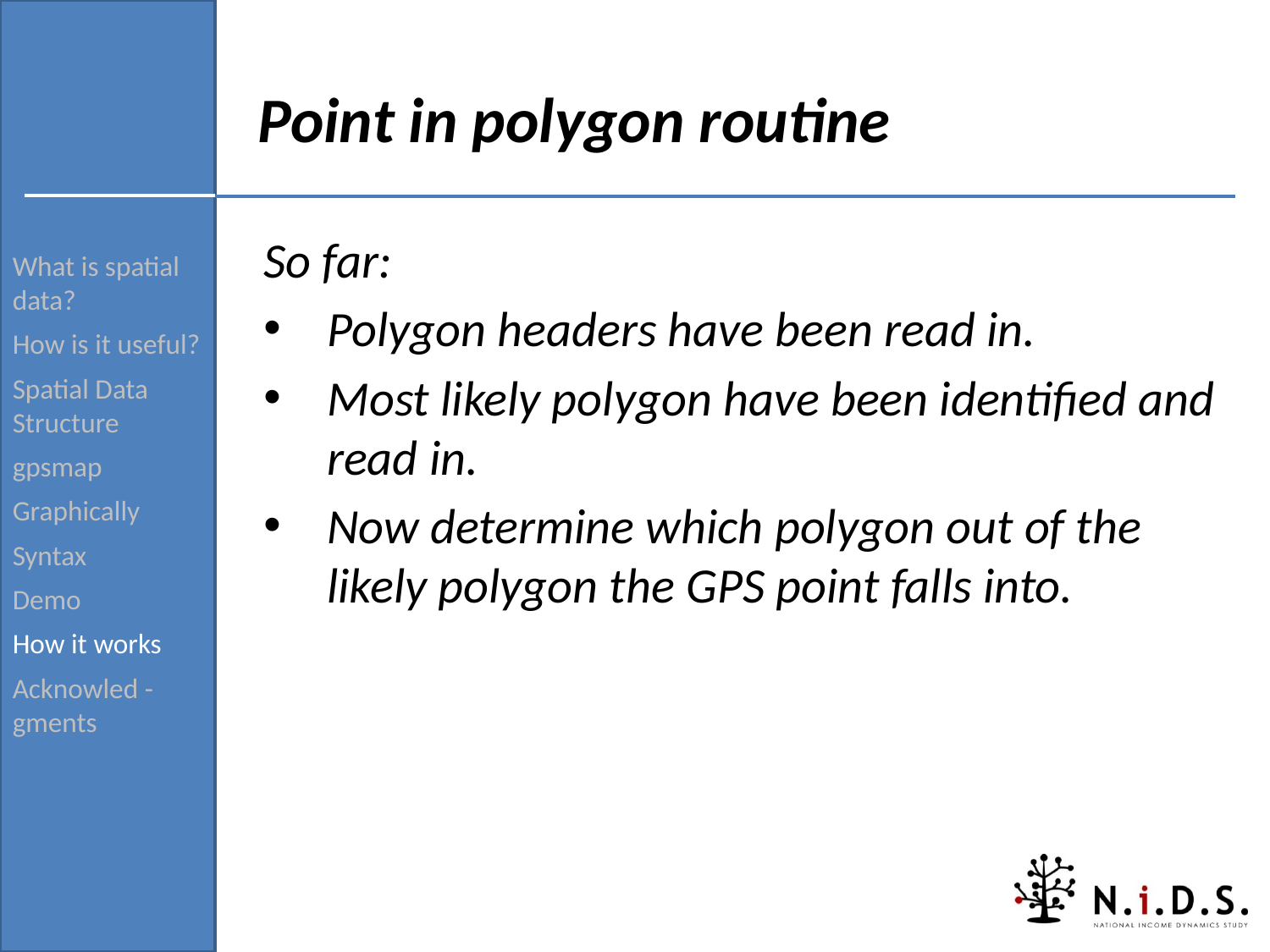

What is spatial data?

How is it useful?

Spatial Data Structure

gpsmap

Graphically

Syntax

Demo

How it works

Acknowled -gments

# Point in polygon routine
So far:
Polygon headers have been read in.
Most likely polygon have been identified and read in.
Now determine which polygon out of the likely polygon the GPS point falls into.